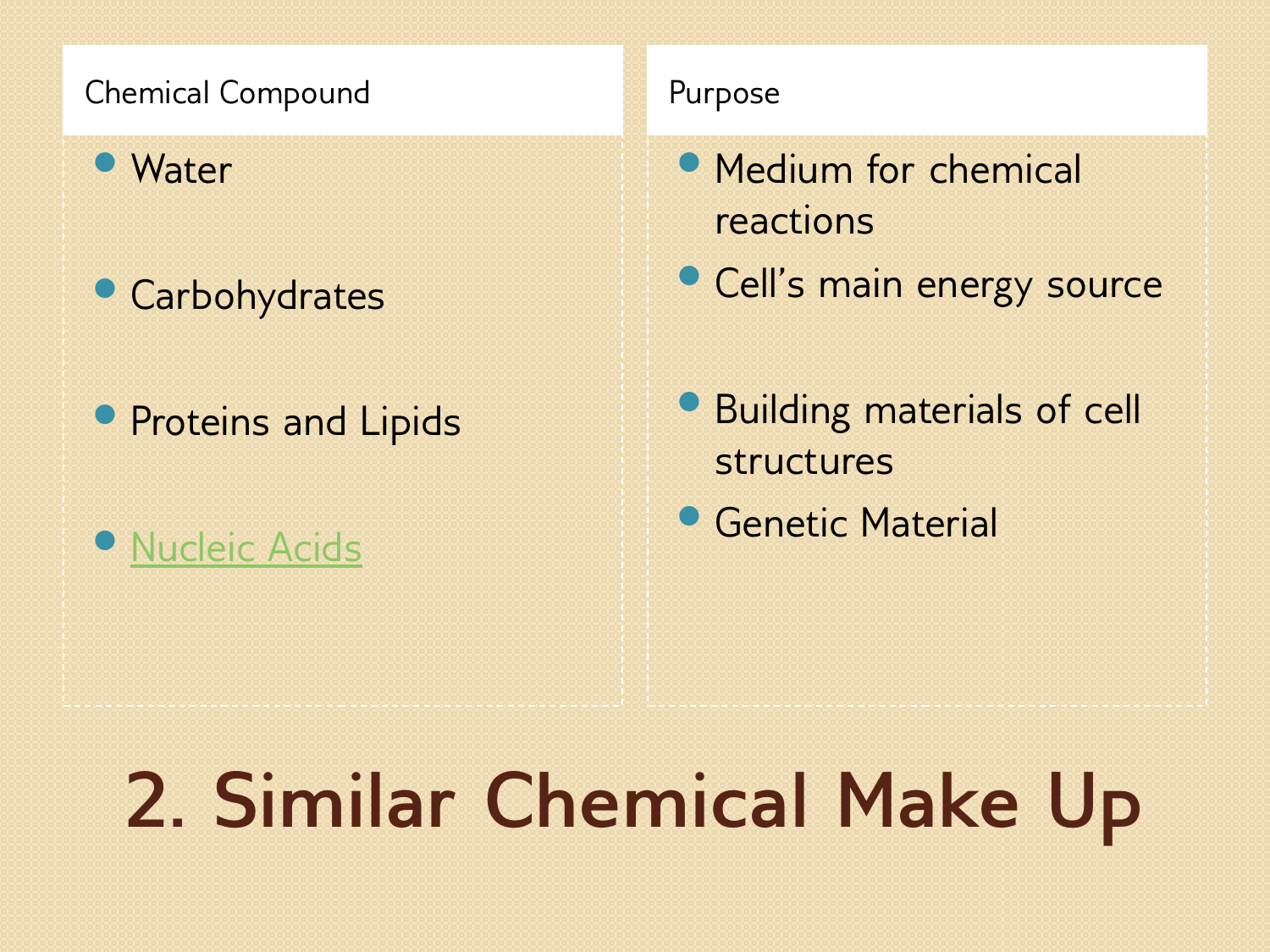

Chemical Compound
Purpose
Water

Carbohydrates

Proteins and Lipids

Nucleic Acids
Medium for chemical reactions
Cell’s main energy source

Building materials of cell structures
Genetic Material

# 2. Similar Chemical Make Up